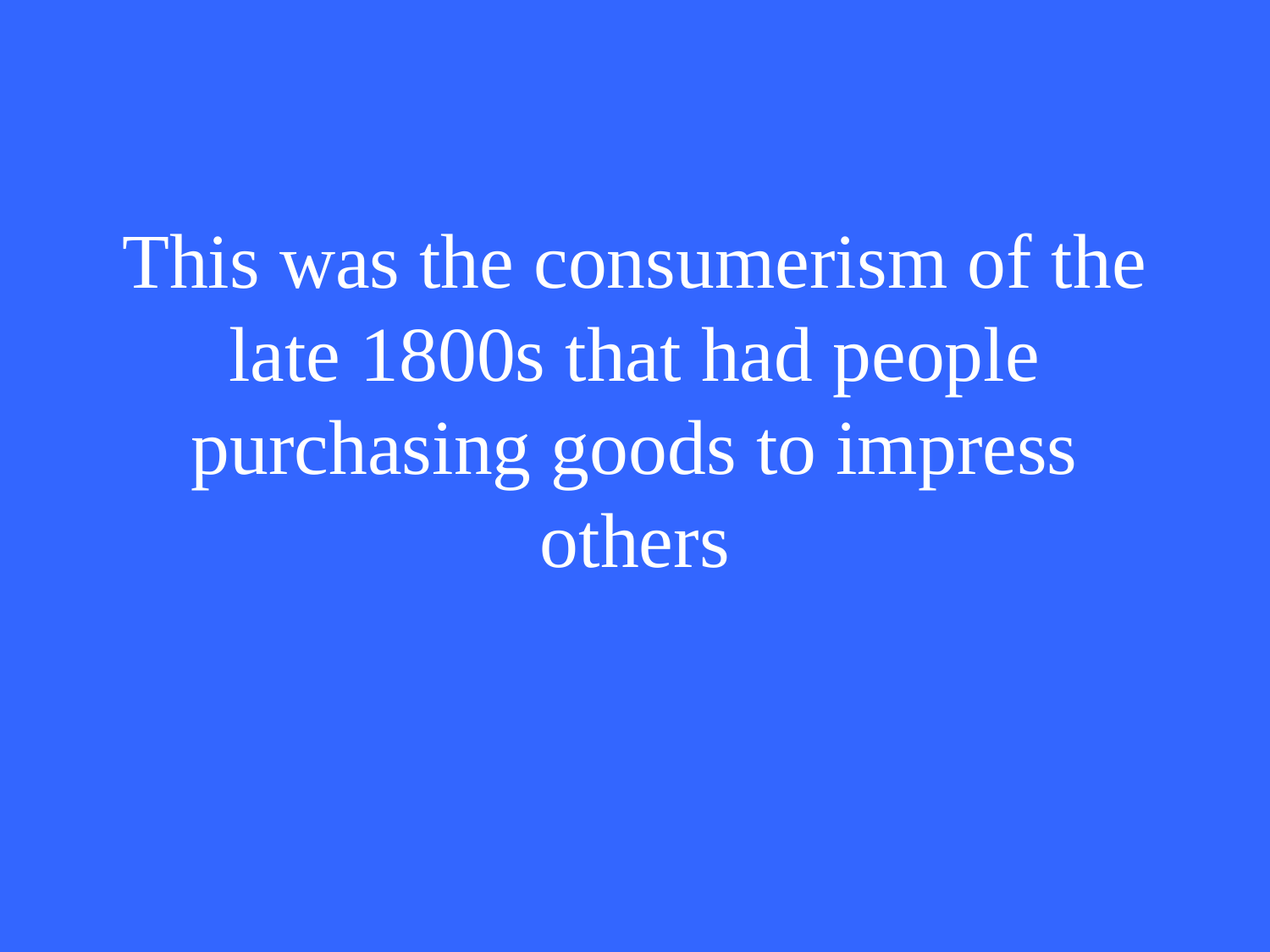

# This was the consumerism of the late 1800s that had people purchasing goods to impress others